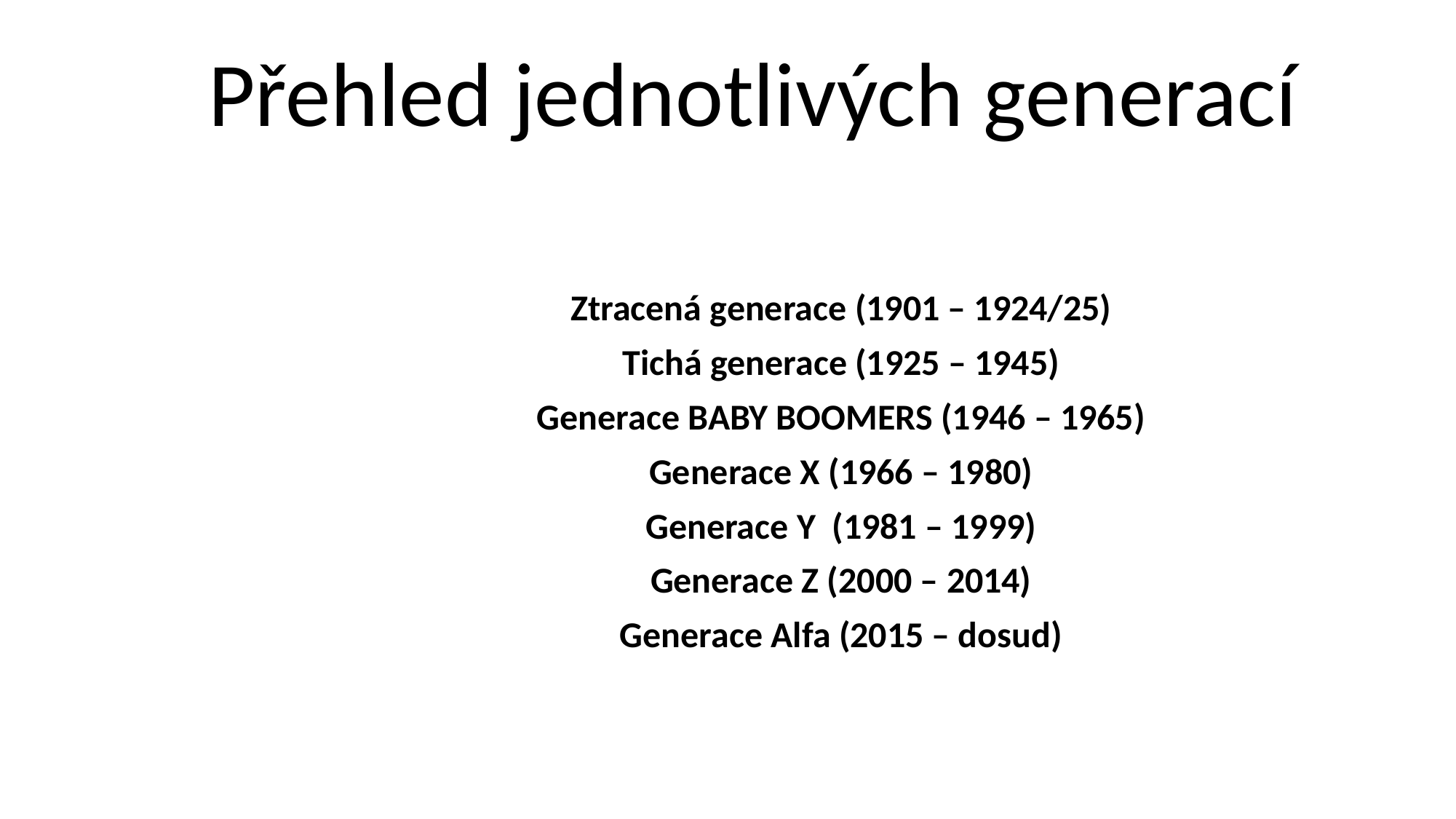

# Přehled jednotlivých generací
Ztracená generace (1901 – 1924/25)
Tichá generace (1925 – 1945)
Generace BABY BOOMERS (1946 – 1965)
Generace X (1966 – 1980)
Generace Y  (1981 – 1999)
Generace Z (2000 – 2014)
Generace Alfa (2015 – dosud)